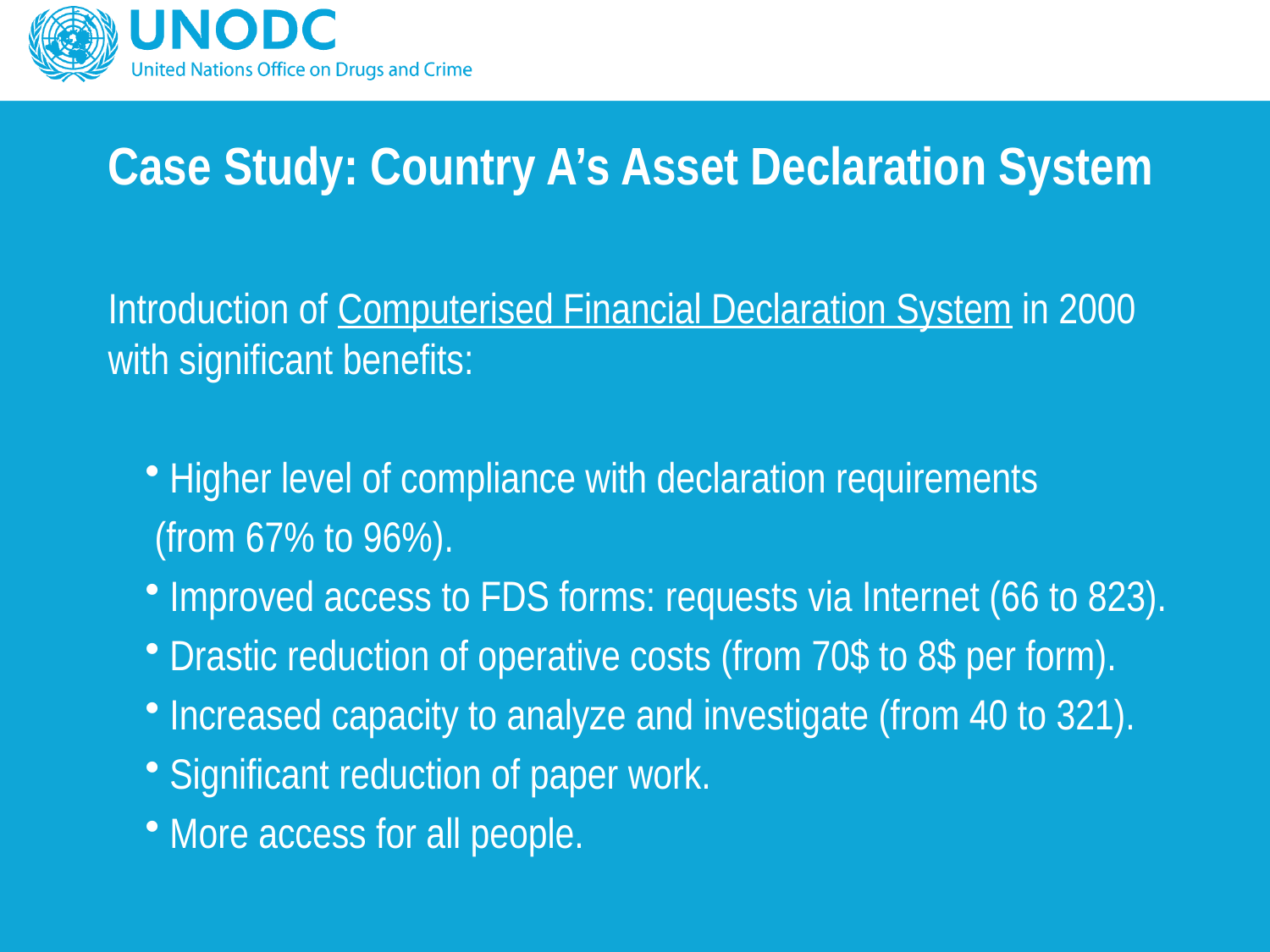

# Case Study: Country A’s Asset Declaration System
Introduction of Computerised Financial Declaration System in 2000 with significant benefits:

 Higher level of compliance with declaration requirements
 (from 67% to 96%).
 Improved access to FDS forms: requests via Internet (66 to 823).
 Drastic reduction of operative costs (from 70$ to 8$ per form).
 Increased capacity to analyze and investigate (from 40 to 321).
 Significant reduction of paper work.
 More access for all people.